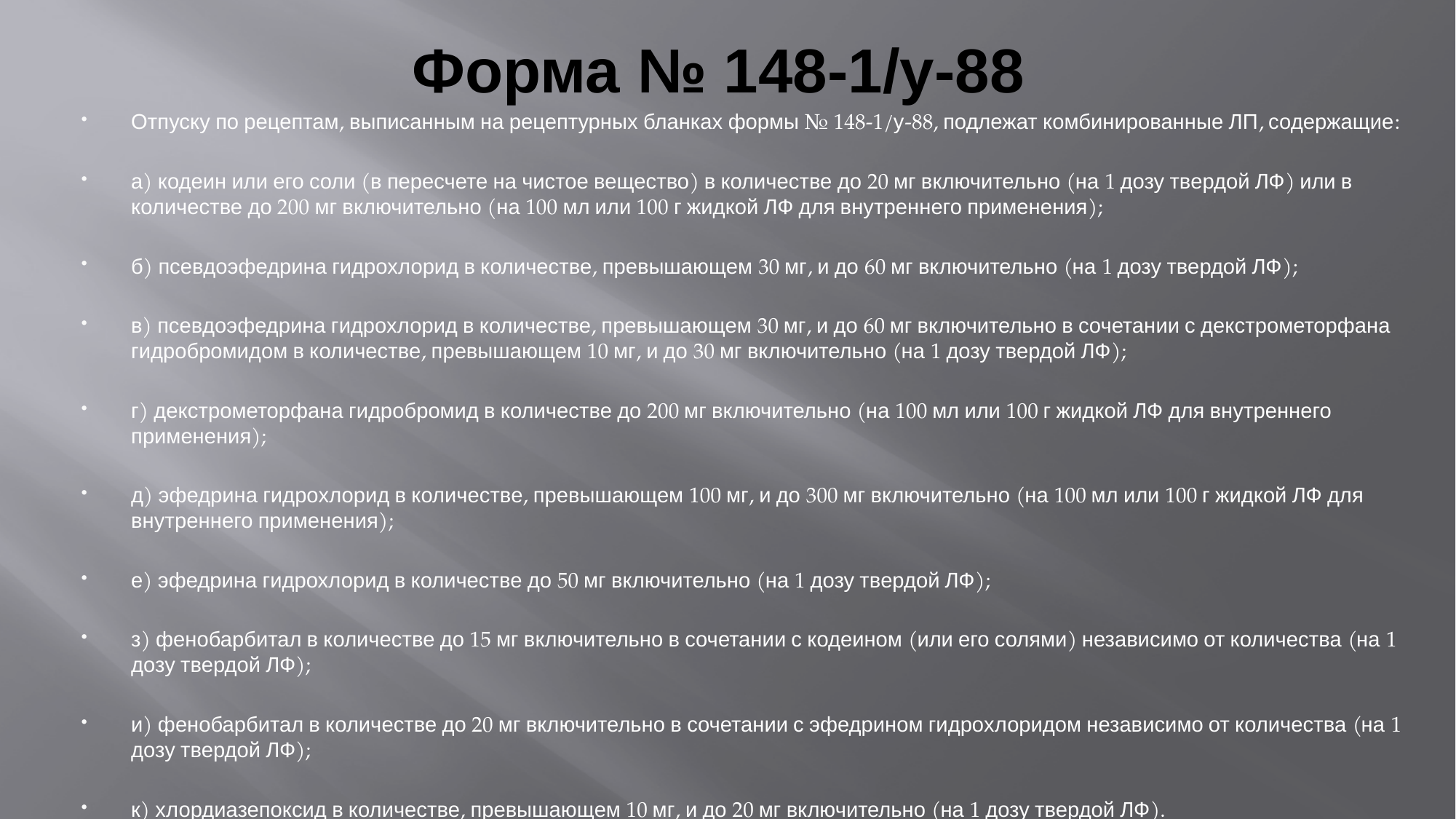

# Форма № 148-1/у-88
Отпуску по рецептам, выписанным на рецептурных бланках формы № 148-1/у-88, подлежат комбинированные ЛП, содержащие:

а) кодеин или его соли (в пересчете на чистое вещество) в количестве до 20 мг включительно (на 1 дозу твердой ЛФ) или в количестве до 200 мг включительно (на 100 мл или 100 г жидкой ЛФ для внутреннего применения);

б) псевдоэфедрина гидрохлорид в количестве, превышающем 30 мг, и до 60 мг включительно (на 1 дозу твердой ЛФ);

в) псевдоэфедрина гидрохлорид в количестве, превышающем 30 мг, и до 60 мг включительно в сочетании с декстрометорфана гидробромидом в количестве, превышающем 10 мг, и до 30 мг включительно (на 1 дозу твердой ЛФ);

г) декстрометорфана гидробромид в количестве до 200 мг включительно (на 100 мл или 100 г жидкой ЛФ для внутреннего применения);

д) эфедрина гидрохлорид в количестве, превышающем 100 мг, и до 300 мг включительно (на 100 мл или 100 г жидкой ЛФ для внутреннего применения);

е) эфедрина гидрохлорид в количестве до 50 мг включительно (на 1 дозу твердой ЛФ);

з) фенобарбитал в количестве до 15 мг включительно в сочетании с кодеином (или его солями) независимо от количества (на 1 дозу твердой ЛФ);

и) фенобарбитал в количестве до 20 мг включительно в сочетании с эфедрином гидрохлоридом независимо от количества (на 1 дозу твердой ЛФ);

к) хлордиазепоксид в количестве, превышающем 10 мг, и до 20 мг включительно (на 1 дозу твердой ЛФ).